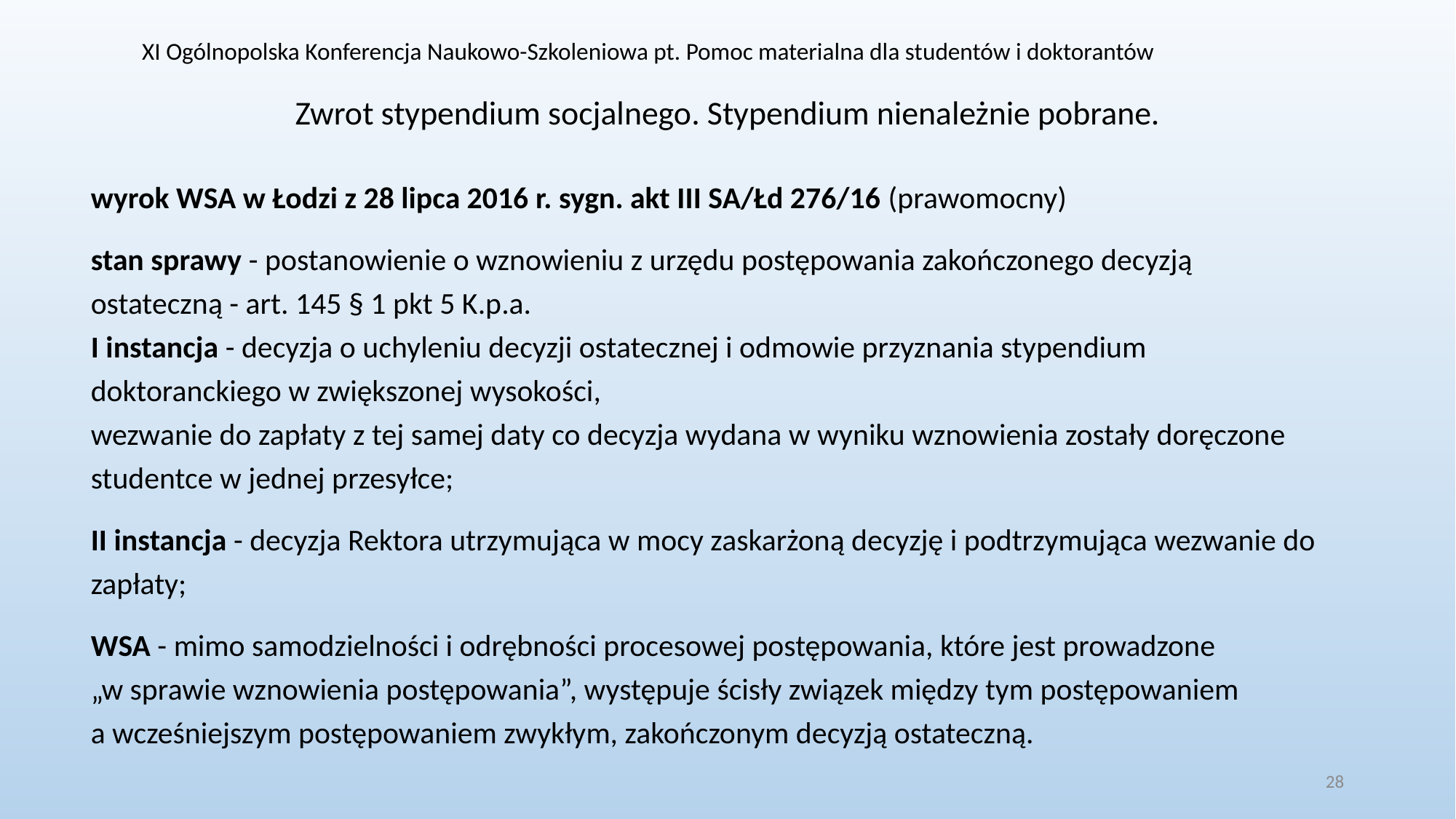

XI Ogólnopolska Konferencja Naukowo-Szkoleniowa pt. Pomoc materialna dla studentów i doktorantów
# Zwrot stypendium socjalnego. Stypendium nienależnie pobrane.
wyrok WSA w Łodzi z 28 lipca 2016 r. sygn. akt III SA/Łd 276/16 (prawomocny)
stan sprawy - postanowienie o wznowieniu z urzędu postępowania zakończonego decyzją ostateczną - art. 145 § 1 pkt 5 K.p.a.
I instancja - decyzja o uchyleniu decyzji ostatecznej i odmowie przyznania stypendium doktoranckiego w zwiększonej wysokości,
wezwanie do zapłaty z tej samej daty co decyzja wydana w wyniku wznowienia zostały doręczone studentce w jednej przesyłce;
II instancja - decyzja Rektora utrzymująca w mocy zaskarżoną decyzję i podtrzymująca wezwanie do zapłaty;
WSA - mimo samodzielności i odrębności procesowej postępowania, które jest prowadzone
„w sprawie wznowienia postępowania”, występuje ścisły związek między tym postępowaniem
a wcześniejszym postępowaniem zwykłym, zakończonym decyzją ostateczną.
28